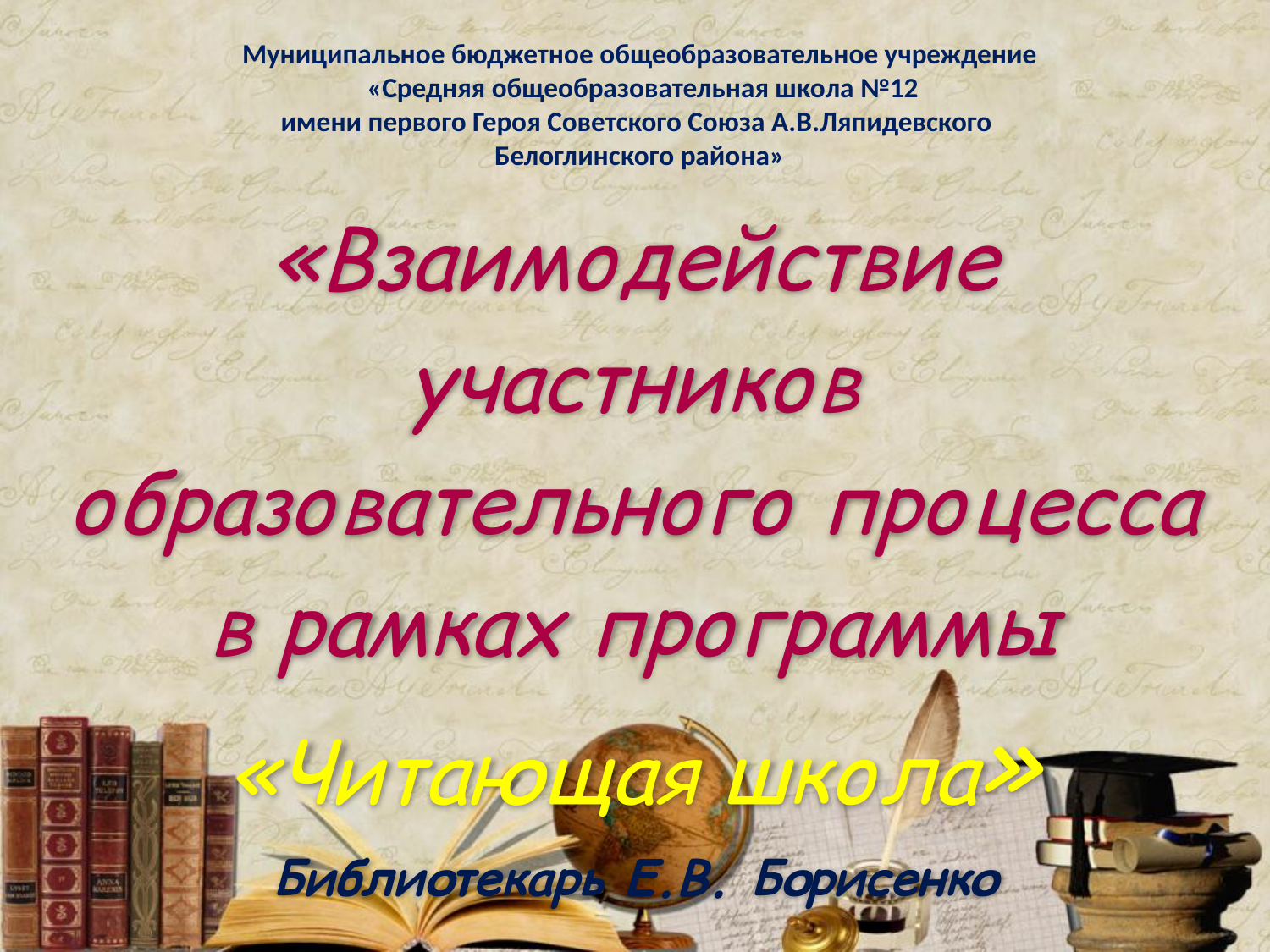

Муниципальное бюджетное общеобразовательное учреждение
 «Средняя общеобразовательная школа №12
имени первого Героя Советского Союза А.В.Ляпидевского
Белоглинского района»
«Взаимодействие участников образовательного процесса в рамках программы «Читающая школа»
Библиотекарь Е.В. Борисенко